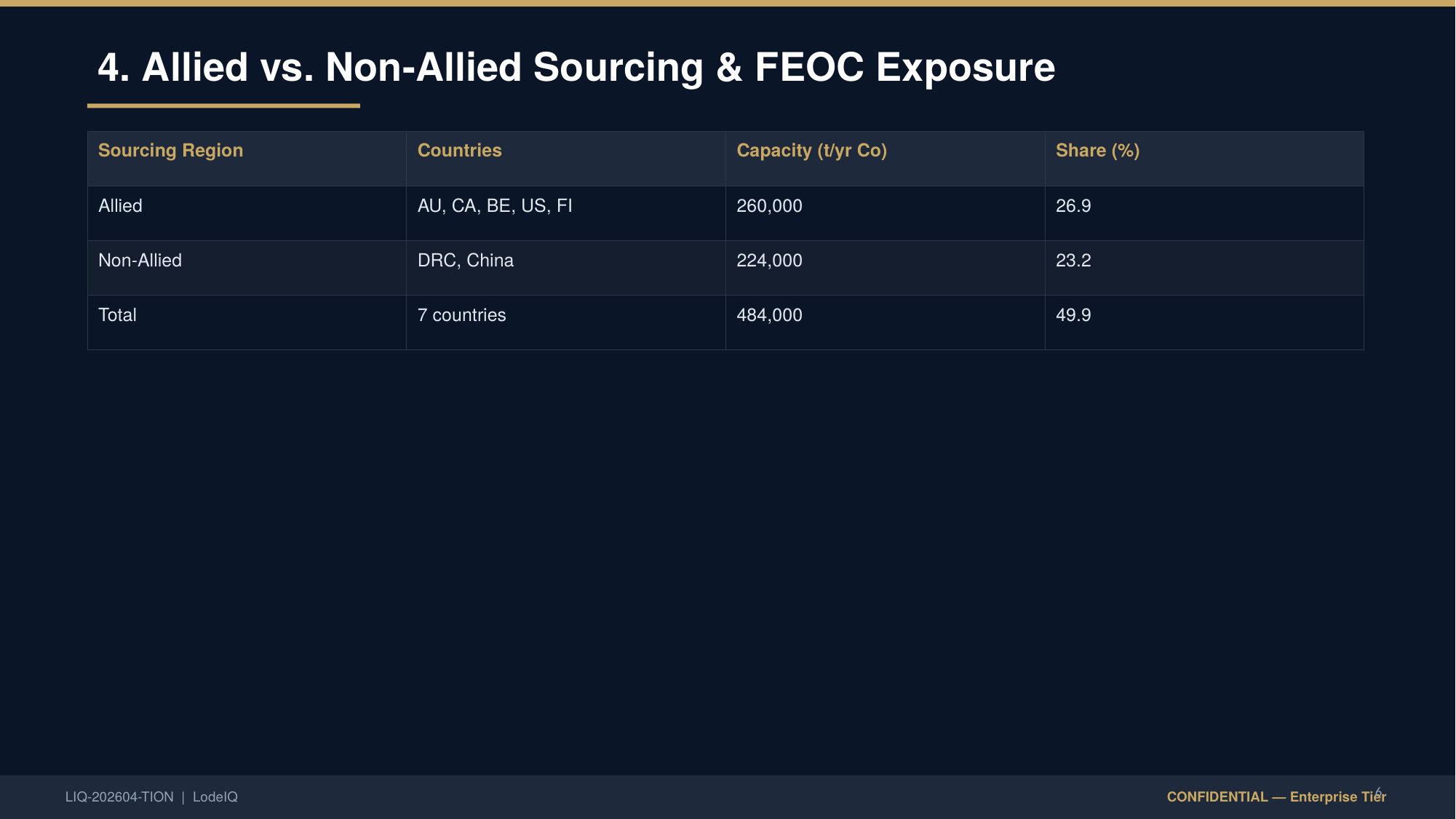

4. Allied vs. Non-Allied Sourcing & FEOC Exposure

| Sourcing Region | Countries | Capacity (t/yr Co) | Share (%) |
| --- | --- | --- | --- |
| Allied | AU, CA, BE, US, FI | 260,000 | 26.9 |
| Non-Allied | DRC, China | 224,000 | 23.2 |
| Total | 7 countries | 484,000 | 49.9 |
6